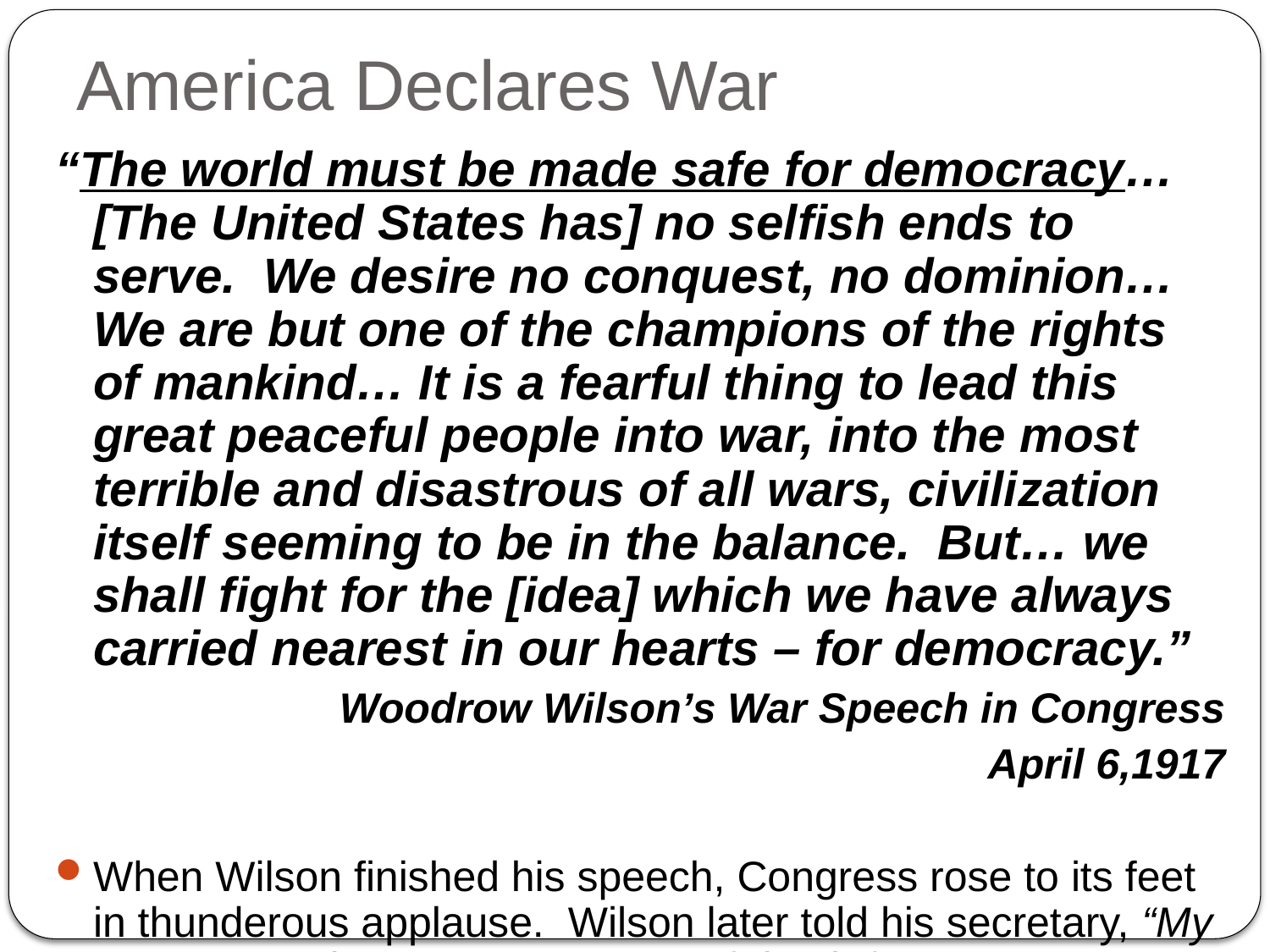

# America Declares War
“The world must be made safe for democracy… [The United States has] no selfish ends to serve.  We desire no conquest, no dominion… We are but one of the champions of the rights of mankind… It is a fearful thing to lead this great peaceful people into war, into the most terrible and disastrous of all wars, civilization itself seeming to be in the balance.  But… we shall fight for the [idea] which we have always carried nearest in our hearts – for democracy.”
Woodrow Wilson’s War Speech in Congress
April 6,1917

When Wilson finished his speech, Congress rose to its feet in thunderous applause.  Wilson later told his secretary, “My message today was a message of death for our young men.  How strange it seems to applaud that.”